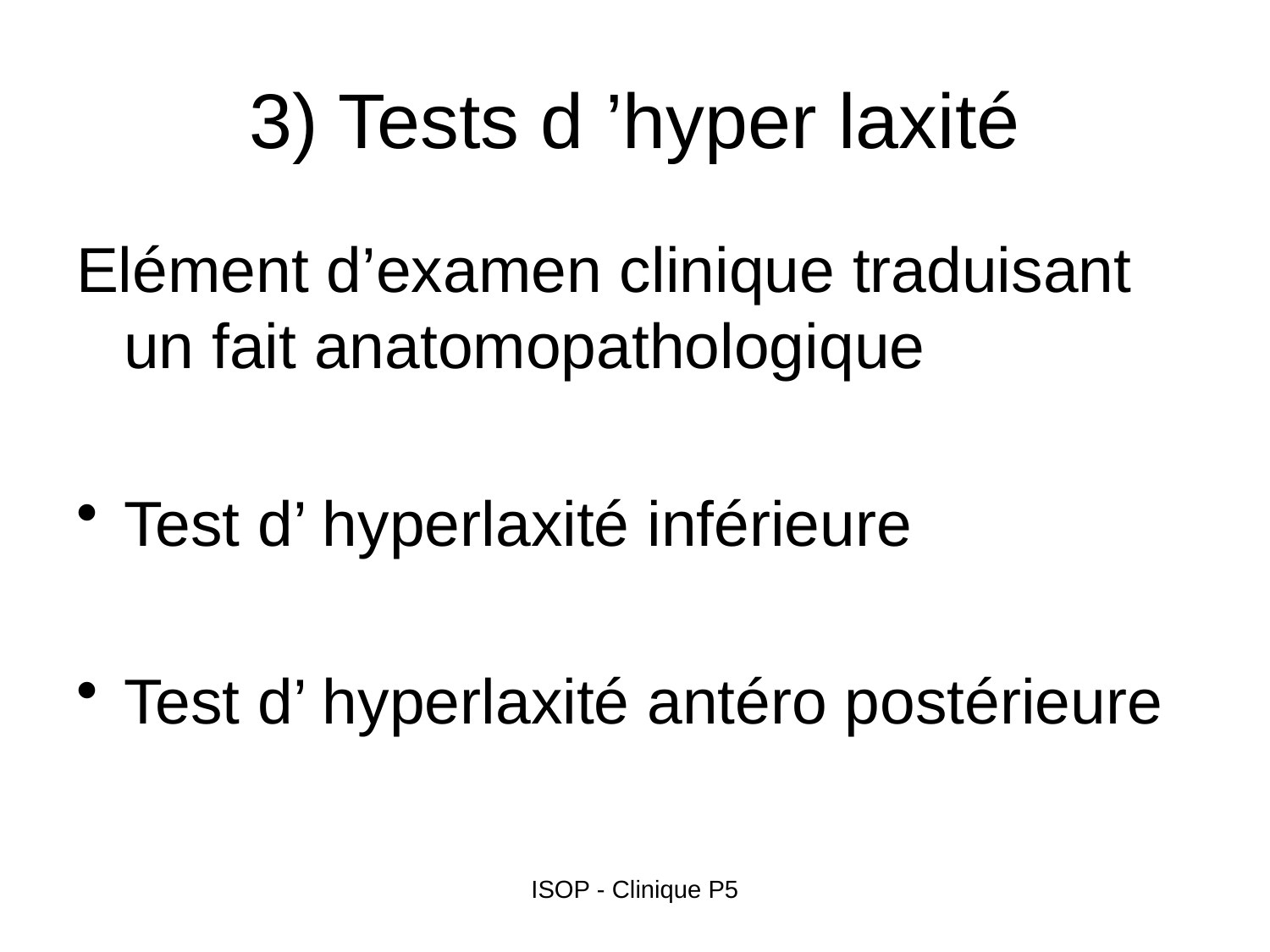

# 3) Tests d ’hyper laxité
Elément d’examen clinique traduisant un fait anatomopathologique

Test d’ hyperlaxité inférieure

Test d’ hyperlaxité antéro postérieure
ISOP - Clinique P5